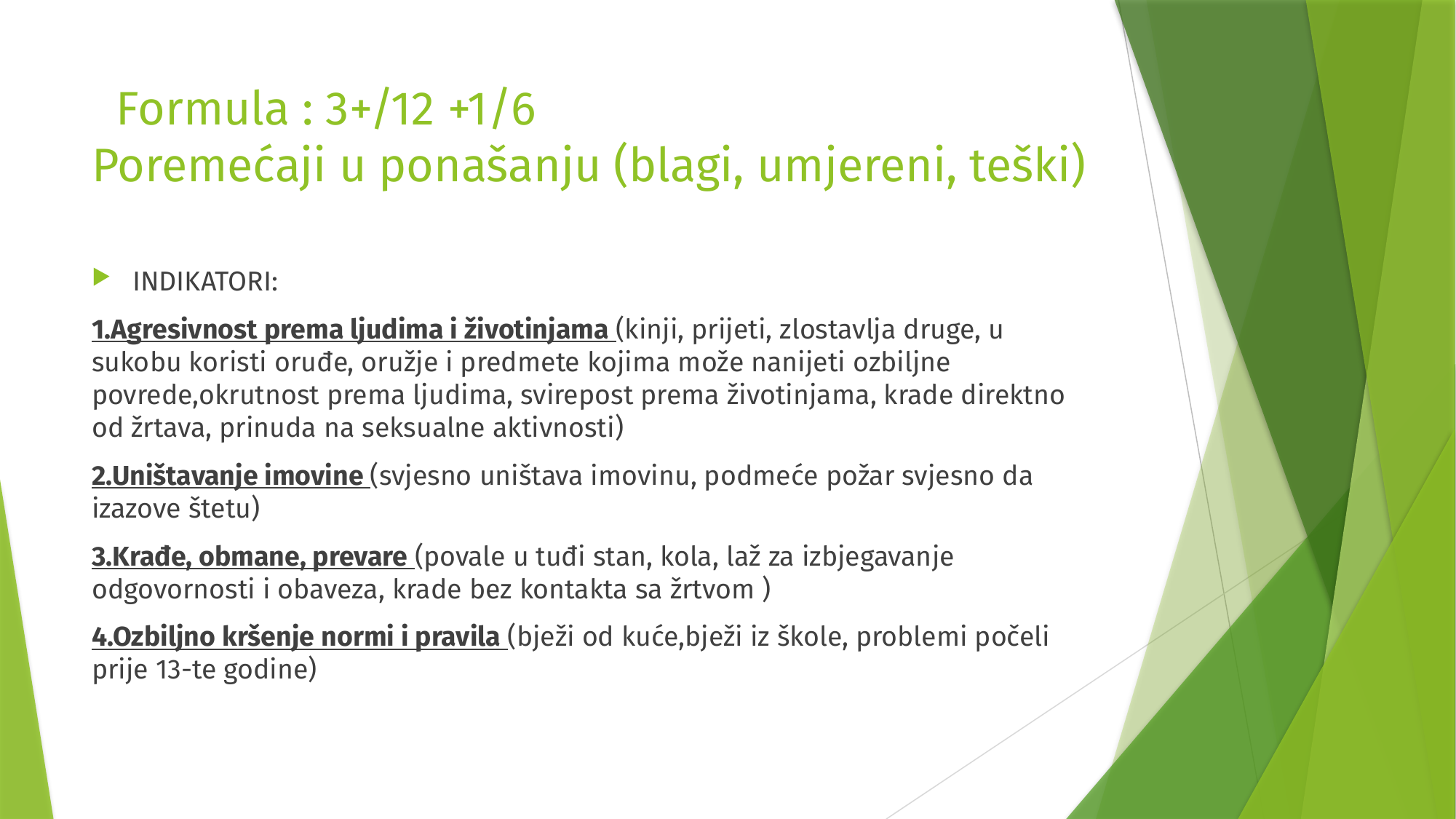

# Formula : 3+/12 +1/6 Poremećaji u ponašanju (blagi, umjereni, teški)
INDIKATORI:
1.Agresivnost prema ljudima i životinjama (kinji, prijeti, zlostavlja druge, u sukobu koristi oruđe, oružje i predmete kojima može nanijeti ozbiljne povrede,okrutnost prema ljudima, svirepost prema životinjama, krade direktno od žrtava, prinuda na seksualne aktivnosti)
2.Uništavanje imovine (svjesno uništava imovinu, podmeće požar svjesno da izazove štetu)
3.Krađe, obmane, prevare (povale u tuđi stan, kola, laž za izbjegavanje odgovornosti i obaveza, krade bez kontakta sa žrtvom )
4.Ozbiljno kršenje normi i pravila (bježi od kuće,bježi iz škole, problemi počeli prije 13-te godine)